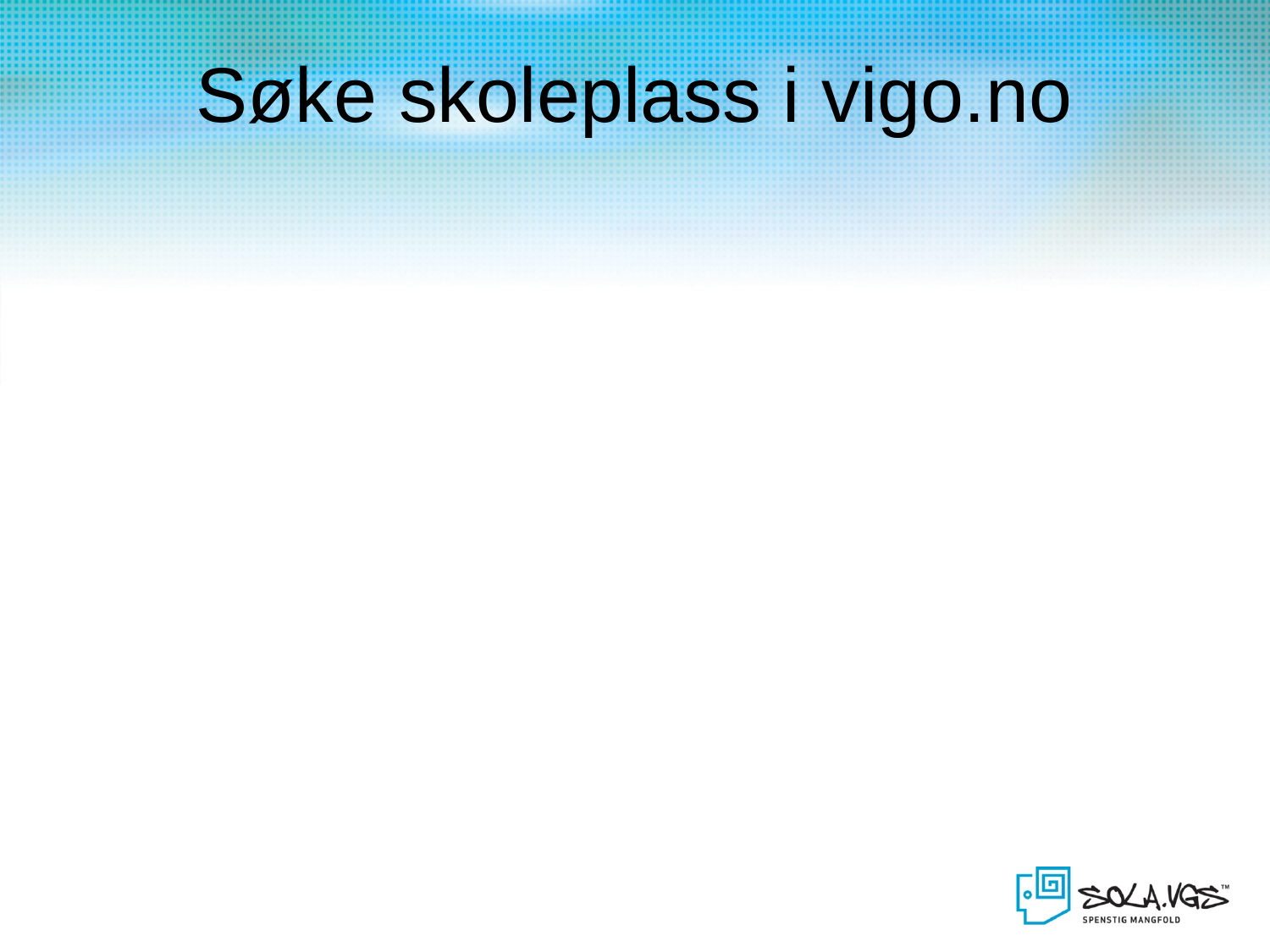

# Søke skoleplass i vigo.no
Programområde ønske 1
3 skoler
Programområde ønske 2
3 skoler

Programområde – Petra Rørvik